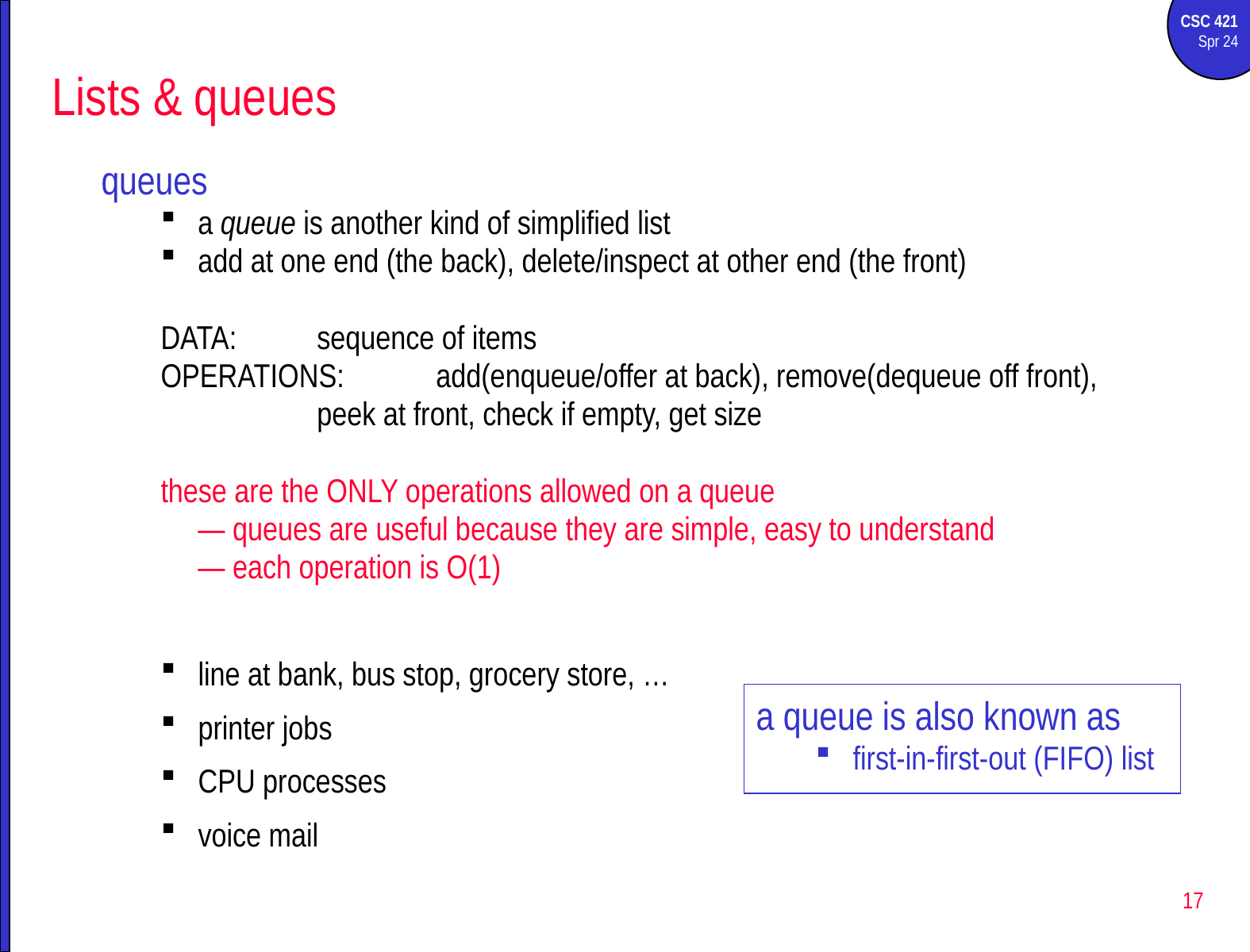

# Lists & queues
queues
a queue is another kind of simplified list
add at one end (the back), delete/inspect at other end (the front)

DATA:	sequence of items
OPERATIONS:	add(enqueue/offer at back), remove(dequeue off front),
		peek at front, check if empty, get size

these are the ONLY operations allowed on a queue
	— queues are useful because they are simple, easy to understand
	— each operation is O(1)
line at bank, bus stop, grocery store, …

printer jobs

CPU processes

voice mail
a queue is also known as
first-in-first-out (FIFO) list
17